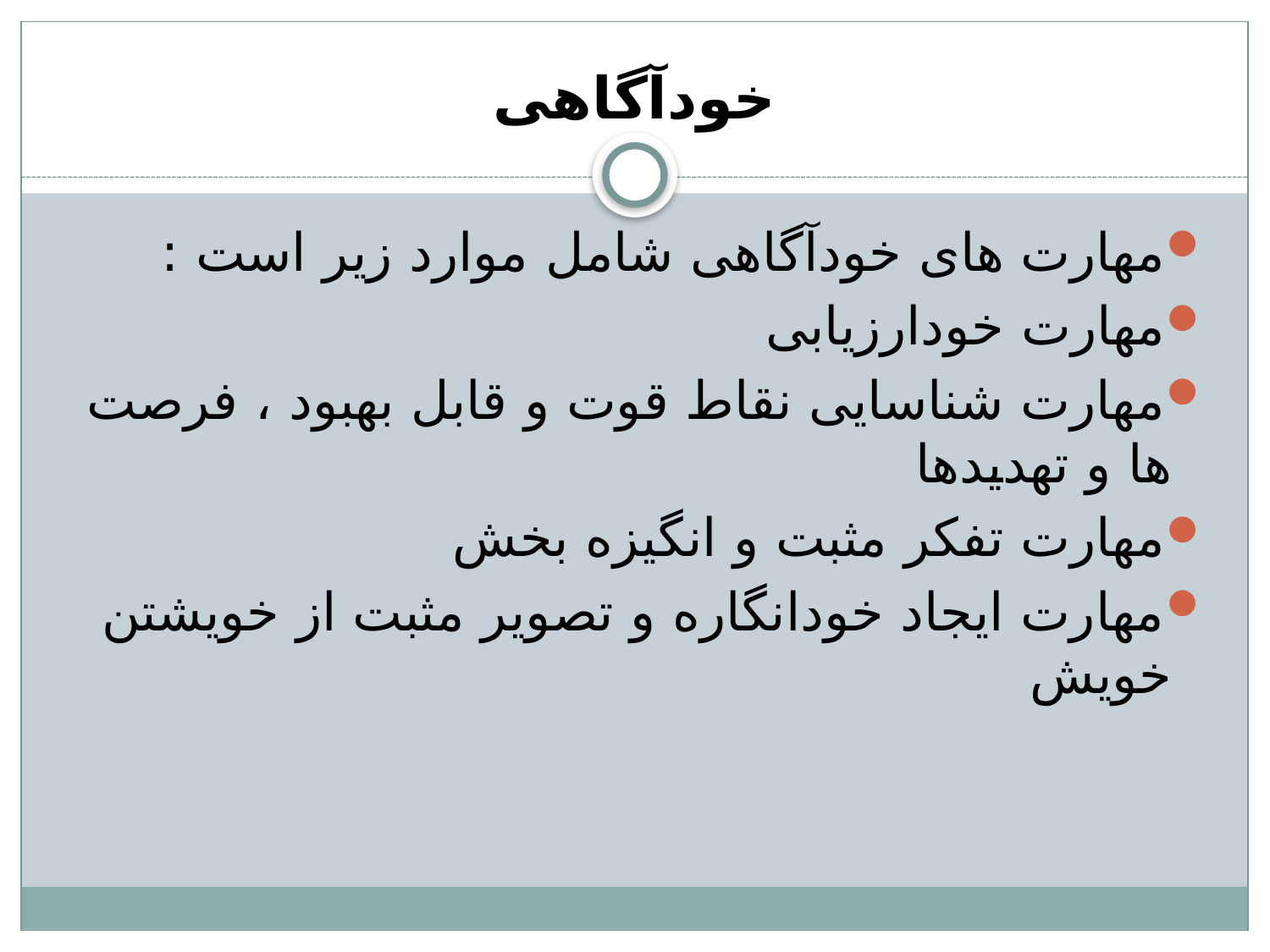

# خودآگاهی
مهارت های خودآگاهی شامل موارد زیر است :
مهارت خودارزیابی
مهارت شناسایی نقاط قوت و قابل بهبود ، فرصت ها و تهدیدها
مهارت تفکر مثبت و انگیزه بخش
مهارت ایجاد خودانگاره و تصویر مثبت از خویشتن خویش